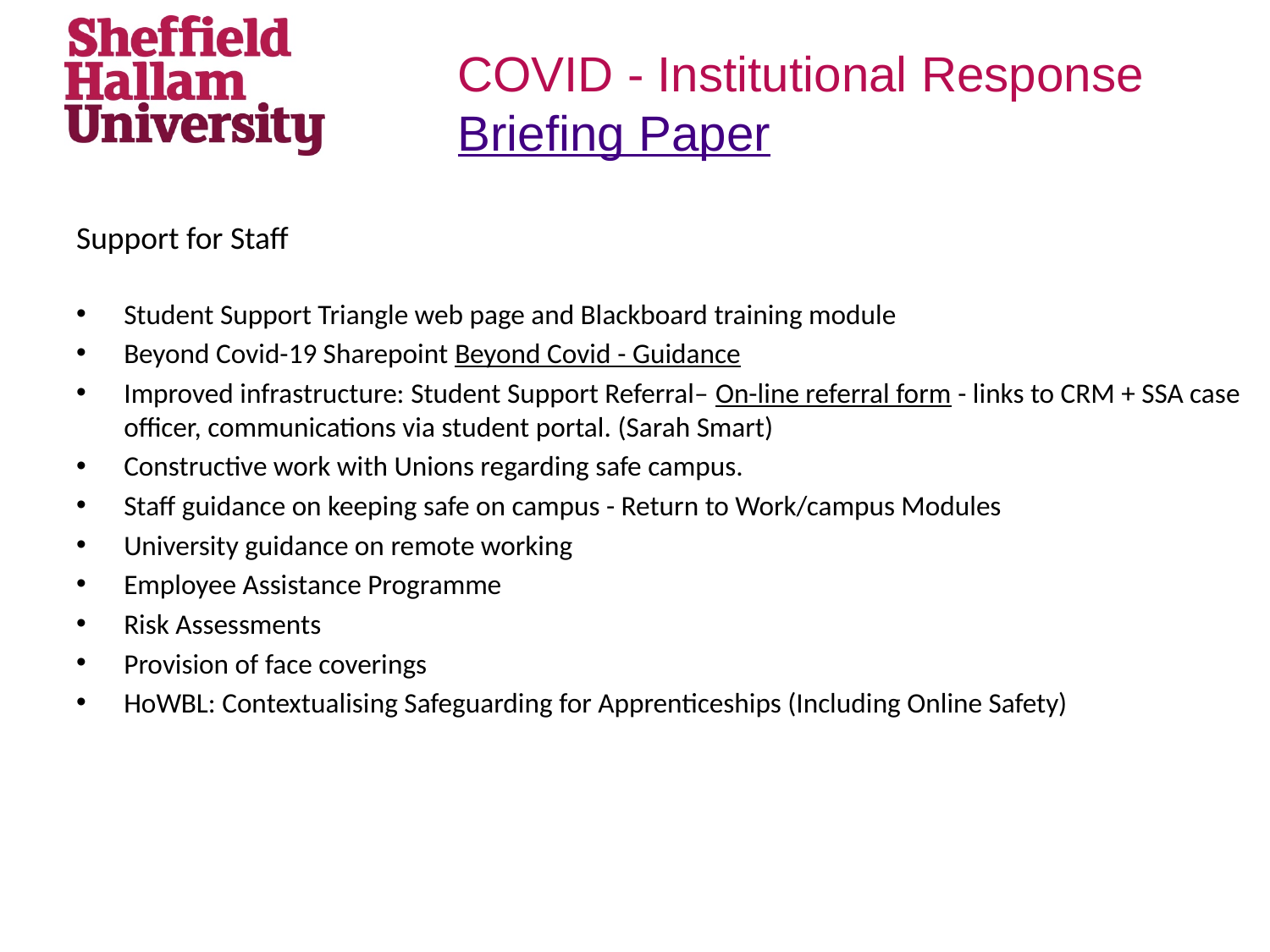

# COVID - Institutional Response Briefing Paper
Support for Staff

Student Support Triangle web page and Blackboard training module
Beyond Covid-19 Sharepoint Beyond Covid - Guidance
Improved infrastructure: Student Support Referral– On-line referral form - links to CRM + SSA case officer, communications via student portal. (Sarah Smart)
Constructive work with Unions regarding safe campus.
Staff guidance on keeping safe on campus - Return to Work/campus Modules
University guidance on remote working
Employee Assistance Programme
Risk Assessments
Provision of face coverings
HoWBL: Contextualising Safeguarding for Apprenticeships (Including Online Safety)